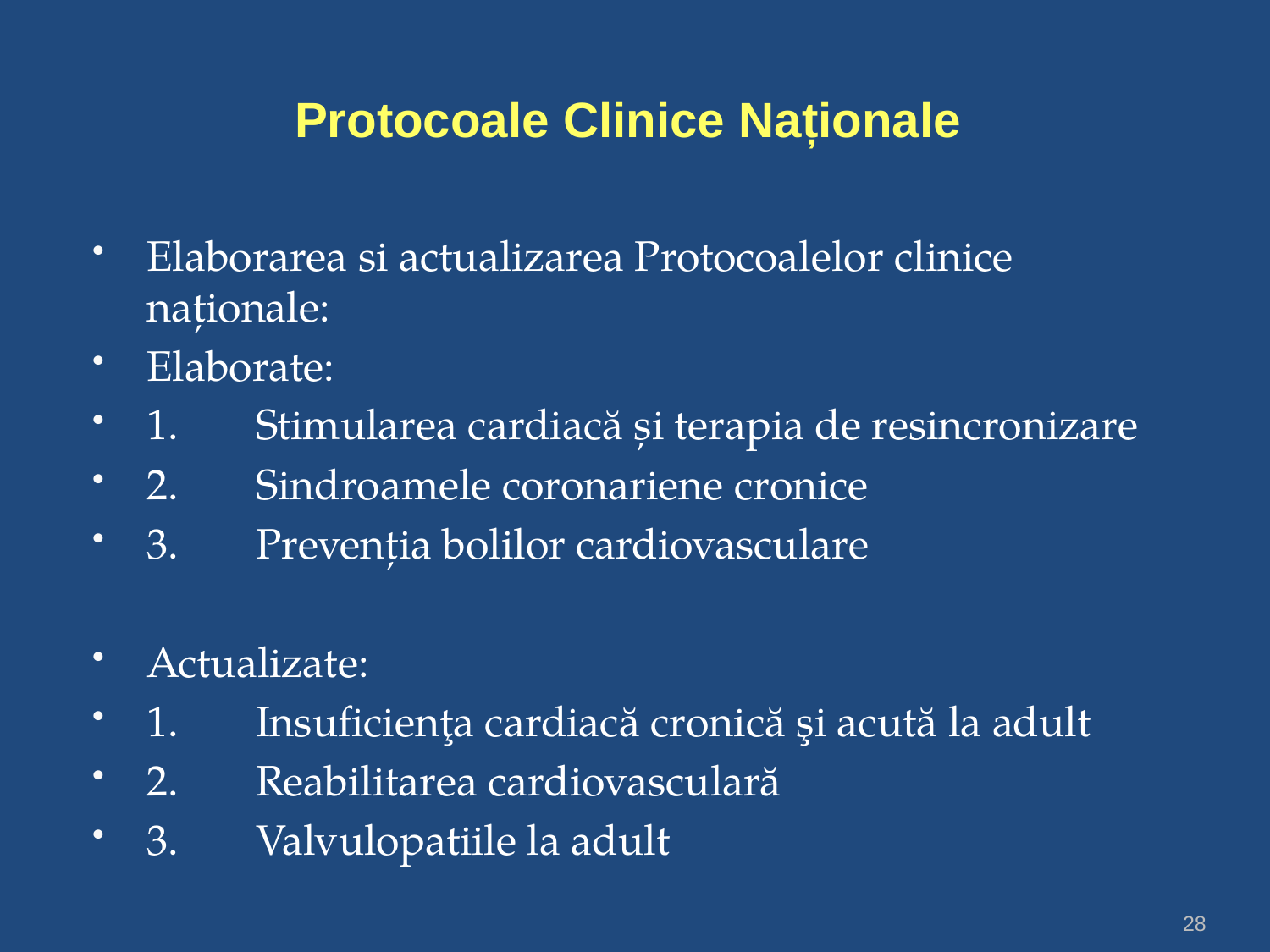

# Protocoale Clinice Naționale
Elaborarea si actualizarea Protocoalelor clinice naționale:
Elaborate:
1.	Stimularea cardiacă și terapia de resincronizare
2.	Sindroamele coronariene cronice
3.	Prevenția bolilor cardiovasculare

Actualizate:
1.	Insuficienţa cardiacă cronică şi acută la adult
2.	Reabilitarea cardiovasculară
3.	Valvulopatiile la adult
28